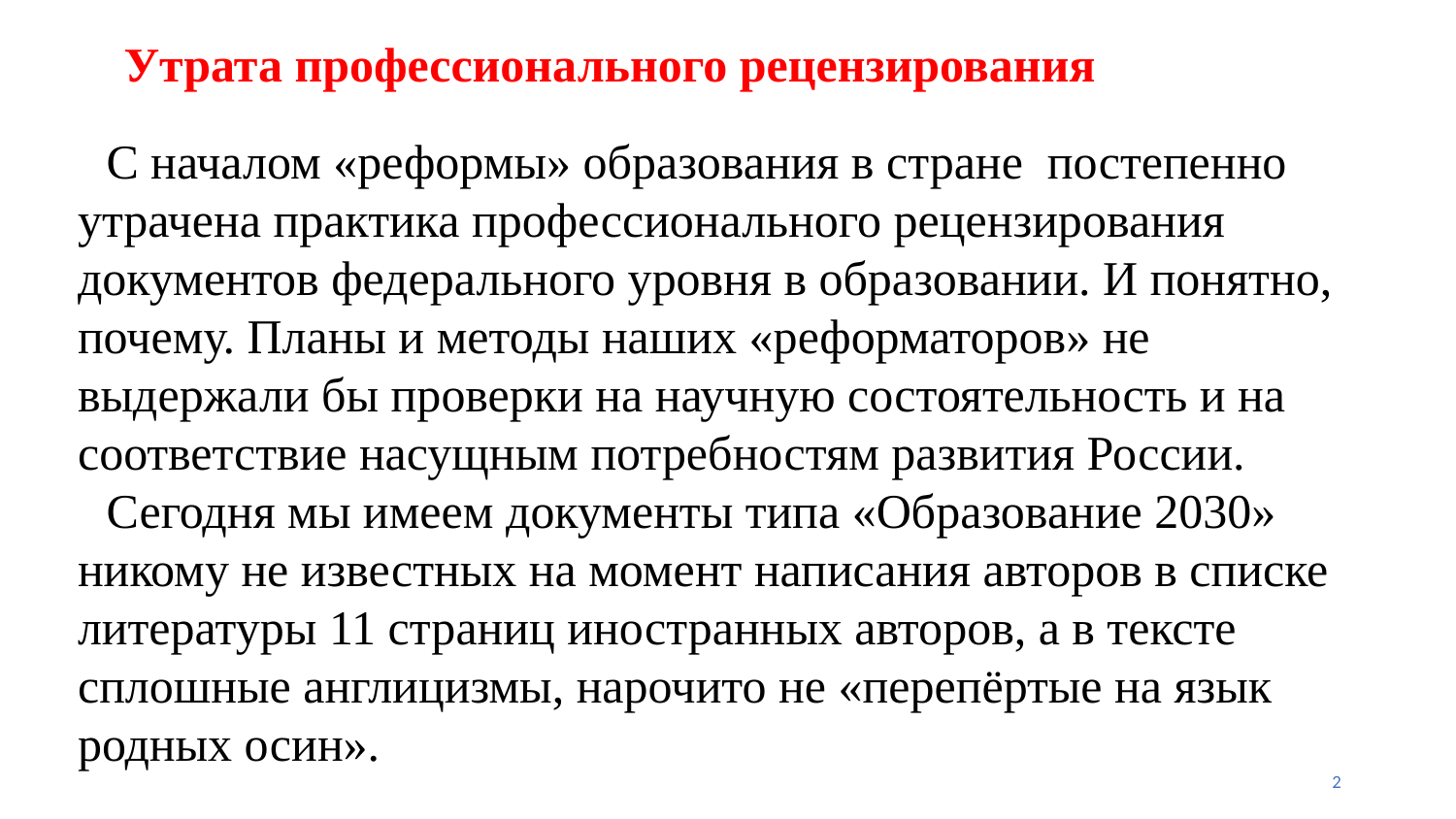

# Утрата профессионального рецензирования
С началом «реформы» образования в стране  постепенно утрачена практика профессионального рецензирования документов федерального уровня в образовании. И понятно, почему. Планы и методы наших «реформаторов» не выдержали бы проверки на научную состоятельность и на соответствие насущным потребностям развития России.
Сегодня мы имеем документы типа «Образование 2030» никому не известных на момент написания авторов в списке литературы 11 страниц иностранных авторов, а в тексте сплошные англицизмы, нарочито не «перепёртые на язык родных осин».
2